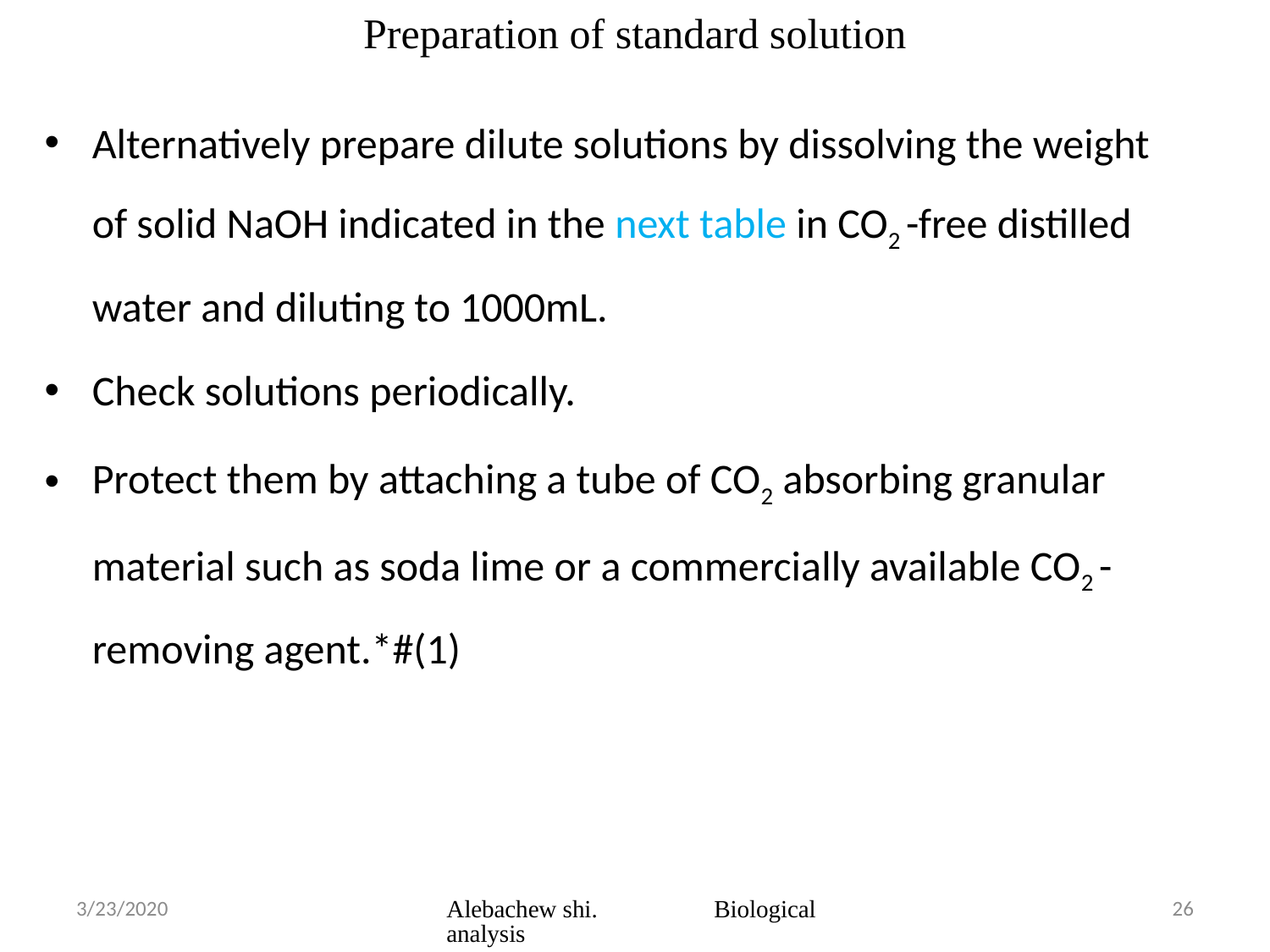

# Preparation of standard solution
Alternatively prepare dilute solutions by dissolving the weight of solid NaOH indicated in the next table in CO2 -free distilled water and diluting to 1000mL.
Check solutions periodically.
Protect them by attaching a tube of CO2 absorbing granular material such as soda lime or a commercially available CO2 -removing agent.*#(1)

3/23/2020
Alebachew shi.                   Biological analysis
26